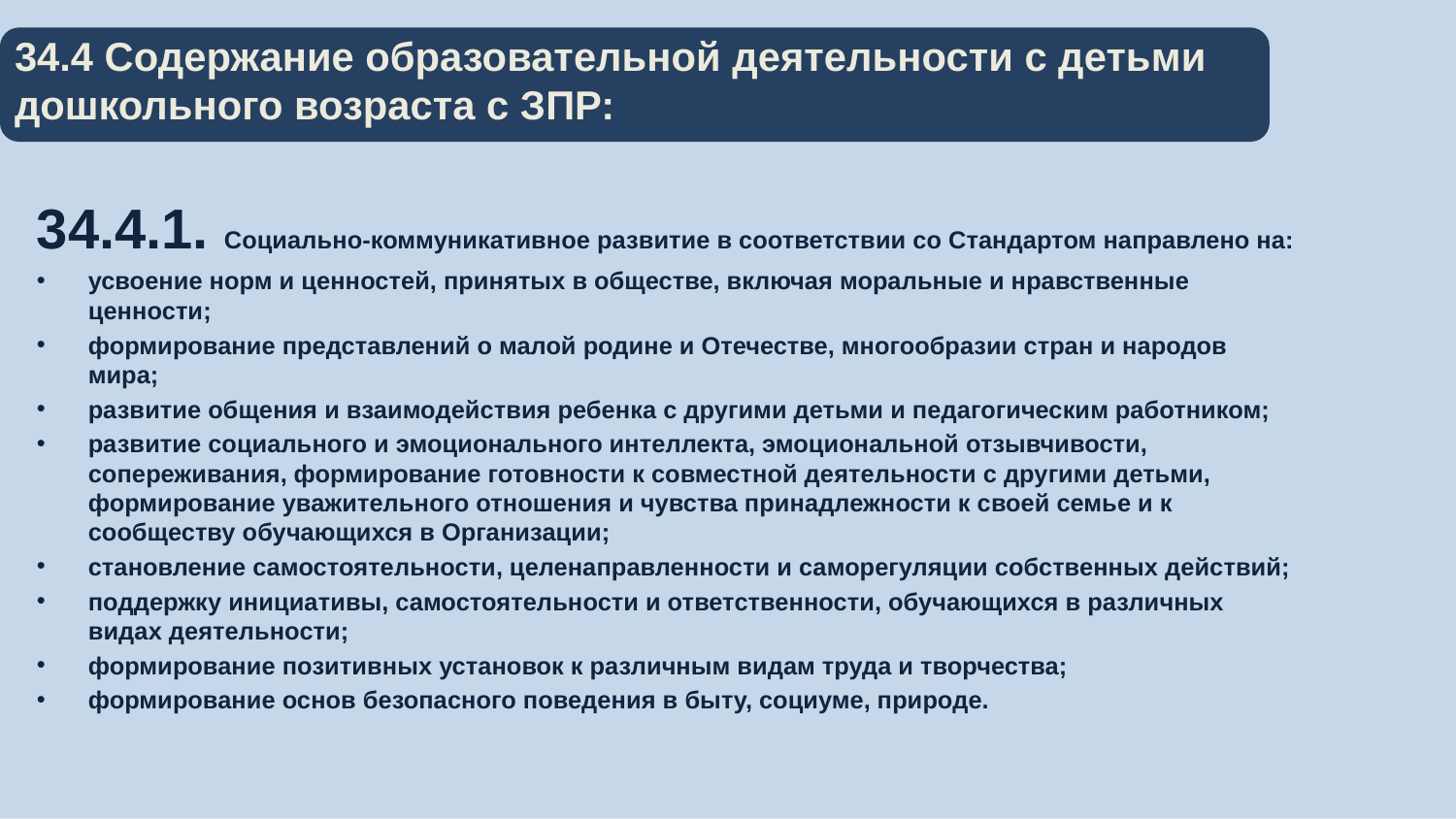

# 34.4 Содержание образовательной деятельности с детьми дошкольного возраста с ЗПР:
34.4.1. Социально-коммуникативное развитие в соответствии со Стандартом направлено на:
усвоение норм и ценностей, принятых в обществе, включая моральные и нравственные ценности;
формирование представлений о малой родине и Отечестве, многообразии стран и народов мира;
развитие общения и взаимодействия ребенка с другими детьми и педагогическим работником;
развитие социального и эмоционального интеллекта, эмоциональной отзывчивости, сопереживания, формирование готовности к совместной деятельности с другими детьми, формирование уважительного отношения и чувства принадлежности к своей семье и к сообществу обучающихся в Организации;
становление самостоятельности, целенаправленности и саморегуляции собственных действий;
поддержку инициативы, самостоятельности и ответственности, обучающихся в различных видах деятельности;
формирование позитивных установок к различным видам труда и творчества;
формирование основ безопасного поведения в быту, социуме, природе.